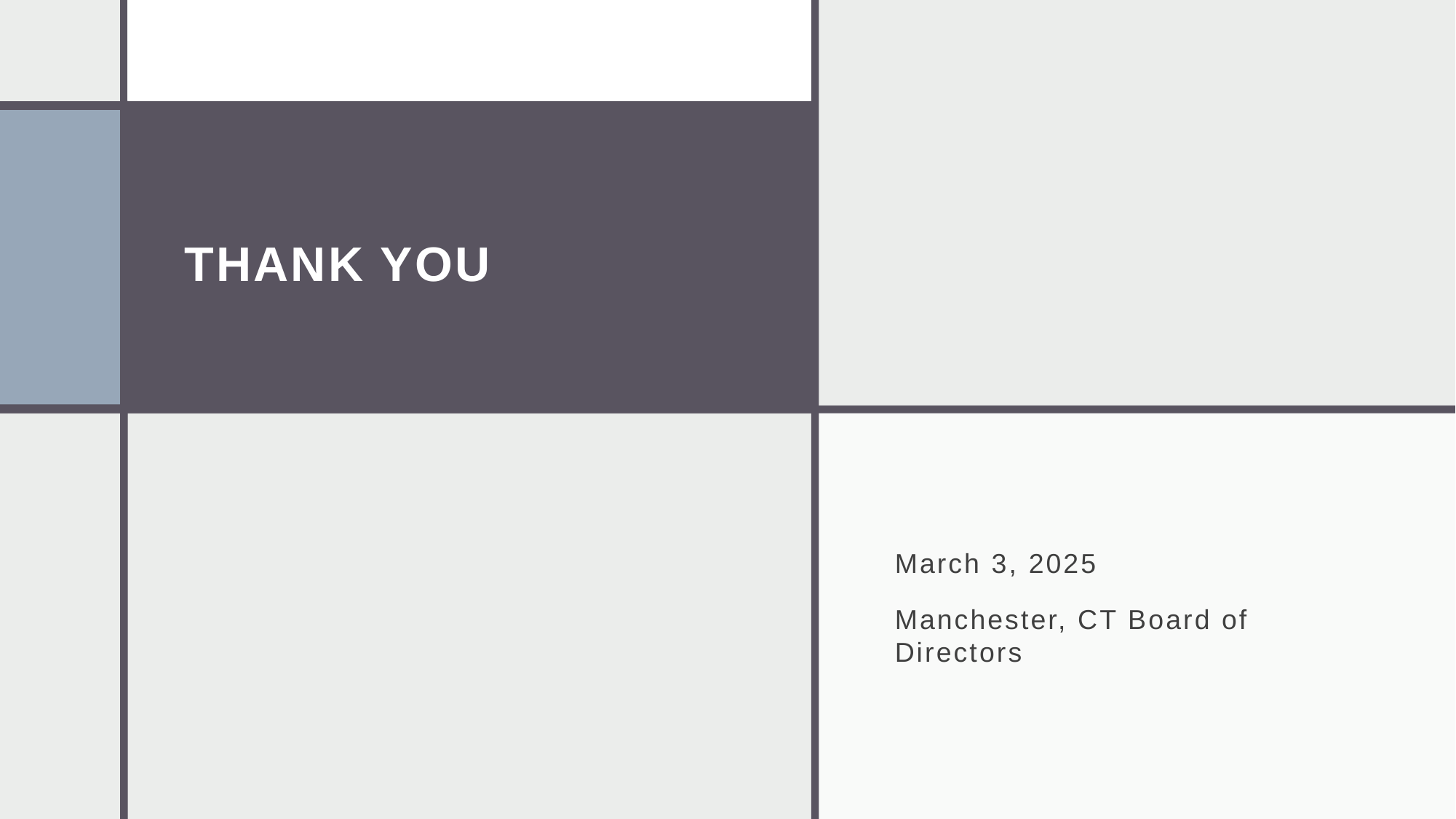

# THANK YOU
March 3, 2025
Manchester, CT Board of Directors